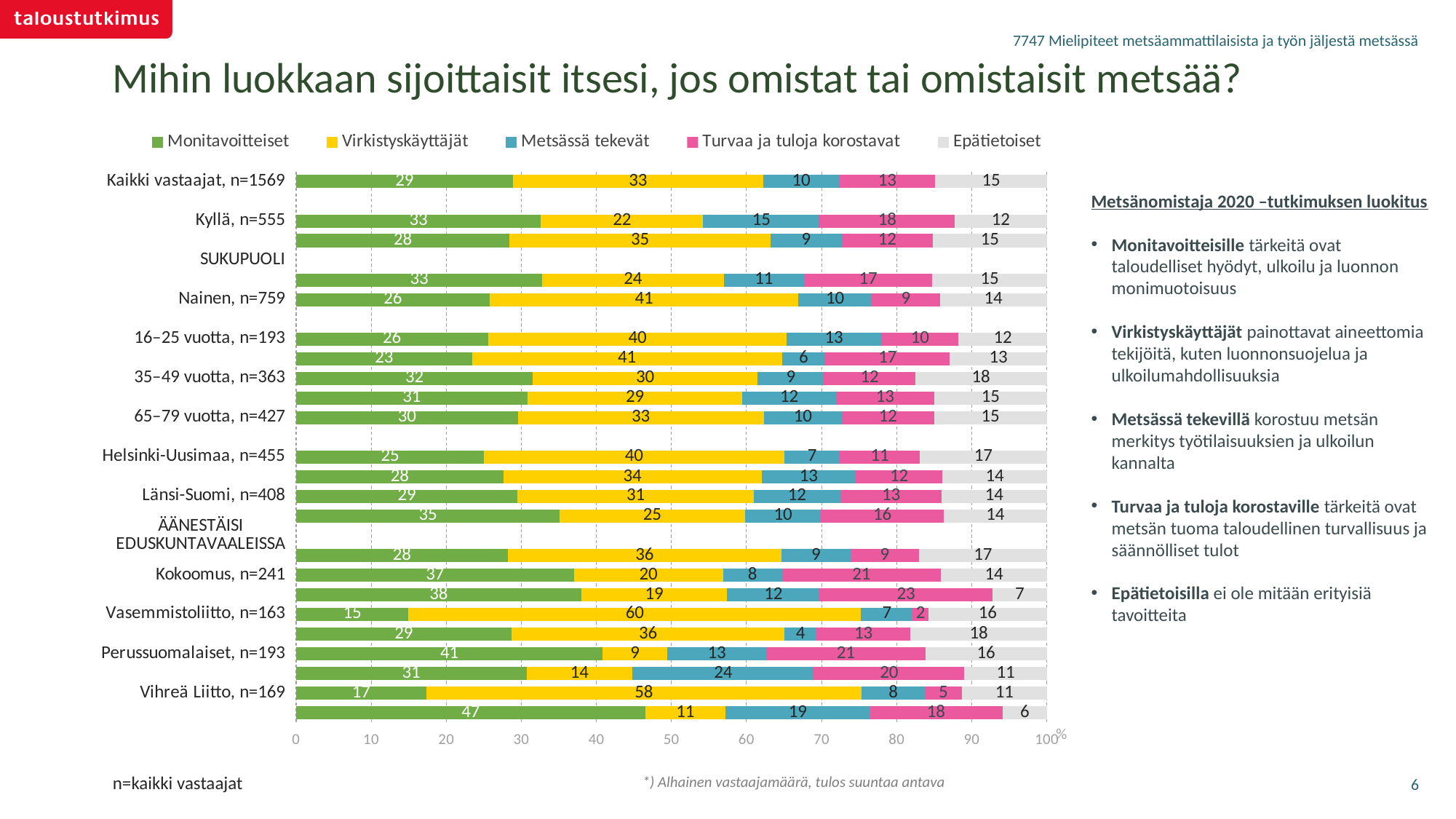

7747 Mielipiteet metsäammattilaisista ja työn jäljestä metsässä
Mihin luokkaan sijoittaisit itsesi, jos omistat tai omistaisit metsää?

### Chart

| Category | Monitavoitteiset | Virkistyskäyttäjät | Metsässä tekevät | Turvaa ja tuloja korostavat | Epätietoiset |
|---|---|---|---|---|---|
| Kaikki vastaajat, n=1569 | 28.8697 | 33.34842 | 10.13657 | 12.78373 | 14.86158 |
| OMISTAAKO METSÄÄ | None | None | None | None | None |
| Kyllä, n=555 | 32.61261 | 21.62162 | 15.4955 | 18.01802 | 12.25225 |
| Ei, n=1014 | 28.40237 | 34.81262 | 9.46746 | 12.13018 | 15.18738 |
| SUKUPUOLI | None | None | None | None | None |
| Mies, n=789 | 32.80203 | 24.15403 | 10.69628 | 17.08452 | 15.26315 |
| Nainen, n=759 | 25.79901 | 41.12747 | 9.75762 | 9.09096 | 14.22495 |
| IKÄRYHMÄ | None | None | None | None | None |
| 16–25 vuotta, n=193 | 25.56 | 39.79016 | 12.60905 | 10.29238 | 11.74841 |
| 26–34 vuotta, n=189 | 23.43844 | 41.2812 | 5.75548 | 16.60452 | 12.92035 |
| 35–49 vuotta, n=363 | 31.52071 | 29.95956 | 8.82228 | 12.15543 | 17.54202 |
| 50–64 vuotta, n=397 | 30.7986 | 28.66719 | 12.41267 | 13.13857 | 14.98298 |
| 65–79 vuotta, n=427 | 29.52617 | 32.7577 | 10.44899 | 12.23745 | 15.02969 |
| ASUINPAIKKA | None | None | None | None | None |
| Helsinki-Uusimaa, n=455 | 25.00599 | 40.00753 | 7.41696 | 10.63806 | 16.93146 |
| Etelä-Suomi, n=303 | 27.60349 | 34.39481 | 12.52682 | 11.58823 | 13.88666 |
| Länsi-Suomi, n=408 | 29.49112 | 31.45474 | 11.58099 | 13.44325 | 14.02989 |
| Pohjois- ja Itä-Suomi, n=403 | 35.12289 | 24.65753 | 10.15 | 16.35747 | 13.71211 |
| ÄÄNESTÄISI EDUSKUNTAVAALEISSA | None | None | None | None | None |
| SDP, n=246 | 28.17938 | 36.45424 | 9.21047 | 9.13839 | 17.01752 |
| Kokoomus, n=241 | 37.0015 | 19.88042 | 7.83295 | 21.2059 | 14.07923 |
| Keskusta, n=129 | 37.9696 | 19.4642 | 12.30759 | 23.01396 | 7.24465 |
| Vasemmistoliitto, n=163 | 14.9721 | 60.26181 | 6.88712 | 2.13348 | 15.74549 |
| RKP, n=31 | 28.71141 | 36.32217 | 4.29531 | 12.51003 | 18.16109 |
| Perussuomalaiset, n=193 | 40.80808 | 8.64054 | 13.15834 | 21.20022 | 16.19282 |
| Kristillisdemokraatit, n=43 | 30.68177 | 14.12157 | 24.15733 | 20.07151 | 10.96782 |
| Vihreä Liitto, n=169 | 17.31725 | 58.00167 | 8.41227 | 4.97671 | 11.2921 |
| Liike NYT, n=27 | 46.50361 | 10.69928 | 19.20771 | 17.69205 | 5.89735 |
Metsänomistaja 2020 –tutkimuksen luokitus

Monitavoitteisille tärkeitä ovat taloudelliset hyödyt, ulkoilu ja luonnon monimuotoisuus

Virkistyskäyttäjät painottavat aineettomia tekijöitä, kuten luonnonsuojelua ja ulkoilumahdollisuuksia

Metsässä tekevillä korostuu metsän merkitys työtilaisuuksien ja ulkoilun kannalta

Turvaa ja tuloja korostaville tärkeitä ovat metsän tuoma taloudellinen turvallisuus ja säännölliset tulot

Epätietoisilla ei ole mitään erityisiä tavoitteita
6
*) Alhainen vastaajamäärä, tulos suuntaa antava
n=kaikki vastaajat